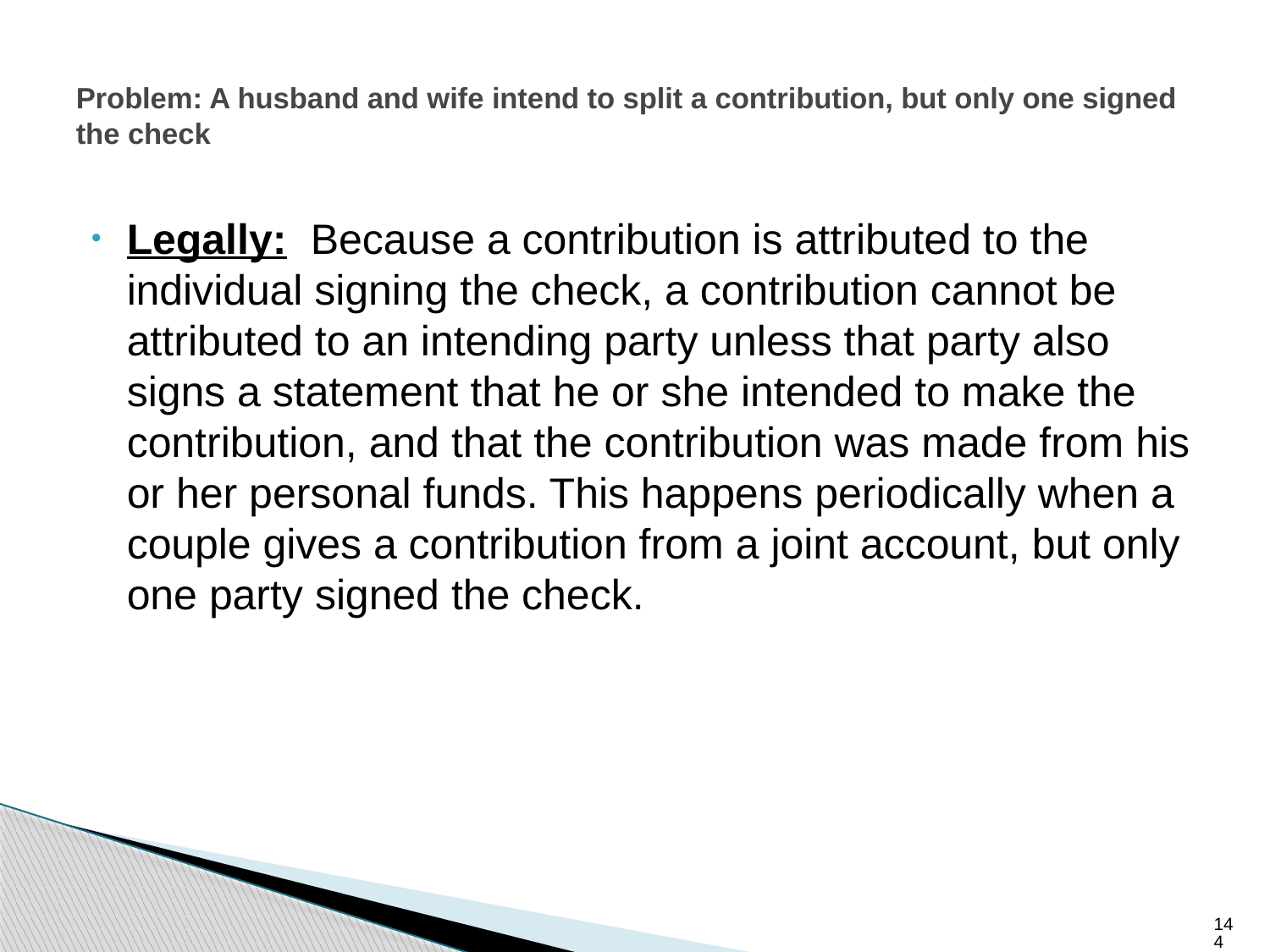

# Problem: A husband and wife intend to split a contribution, but only one signed the check
Legally:  Because a contribution is attributed to the individual signing the check, a contribution cannot be attributed to an intending party unless that party also signs a statement that he or she intended to make the contribution, and that the contribution was made from his or her personal funds. This happens periodically when a couple gives a contribution from a joint account, but only one party signed the check.

144